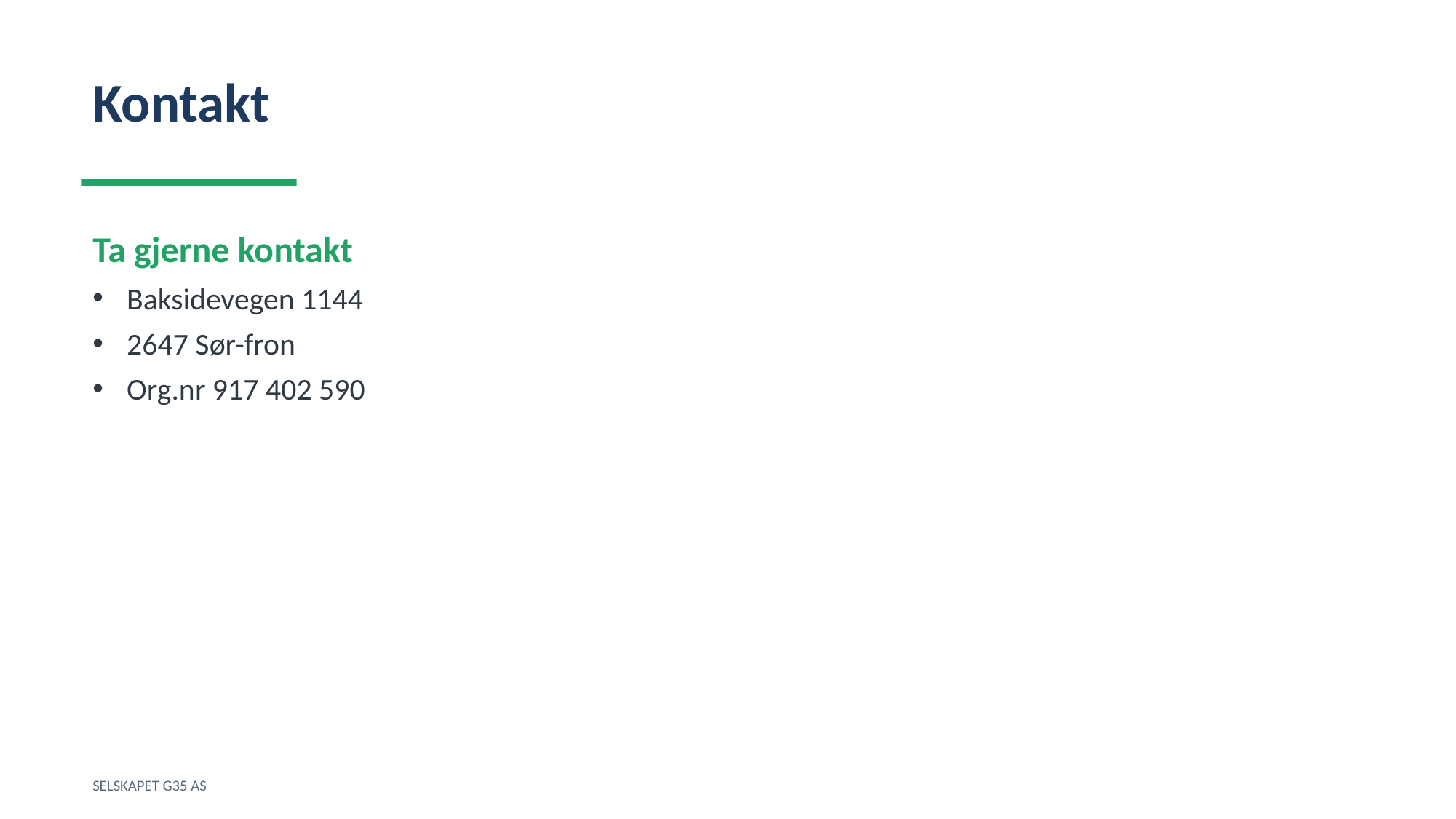

Kontakt

Ta gjerne kontakt
Baksidevegen 1144
2647 Sør-fron
Org.nr 917 402 590
SELSKAPET G35 AS